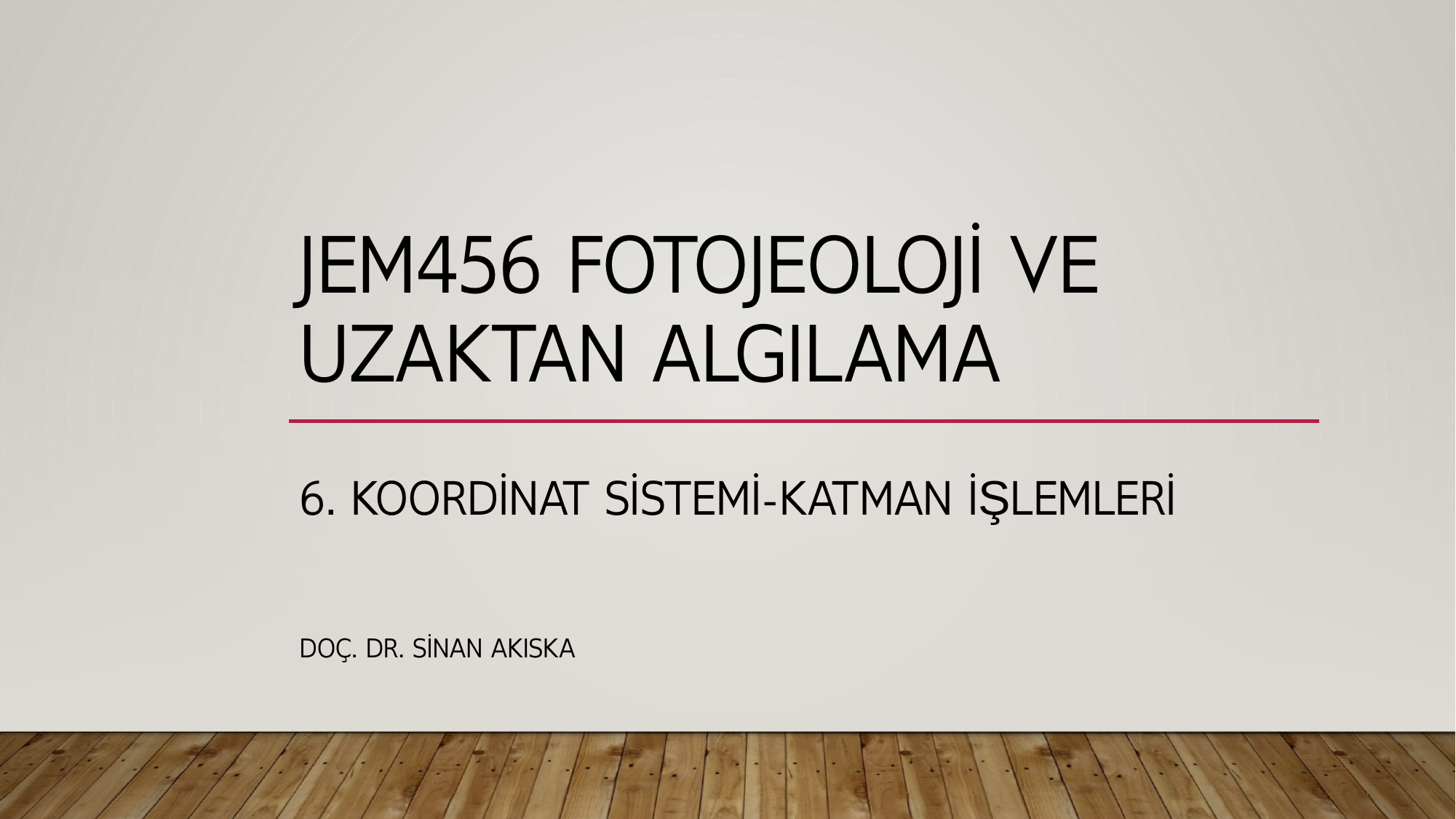

# JEM456 FOTOJEOLOJİ VE UZAKTAN ALGILAMA
6. KOORDİNAT SİSTEMİ-KATMAN İŞLEMLERİ
DOÇ. DR. SİNAN AKISKA